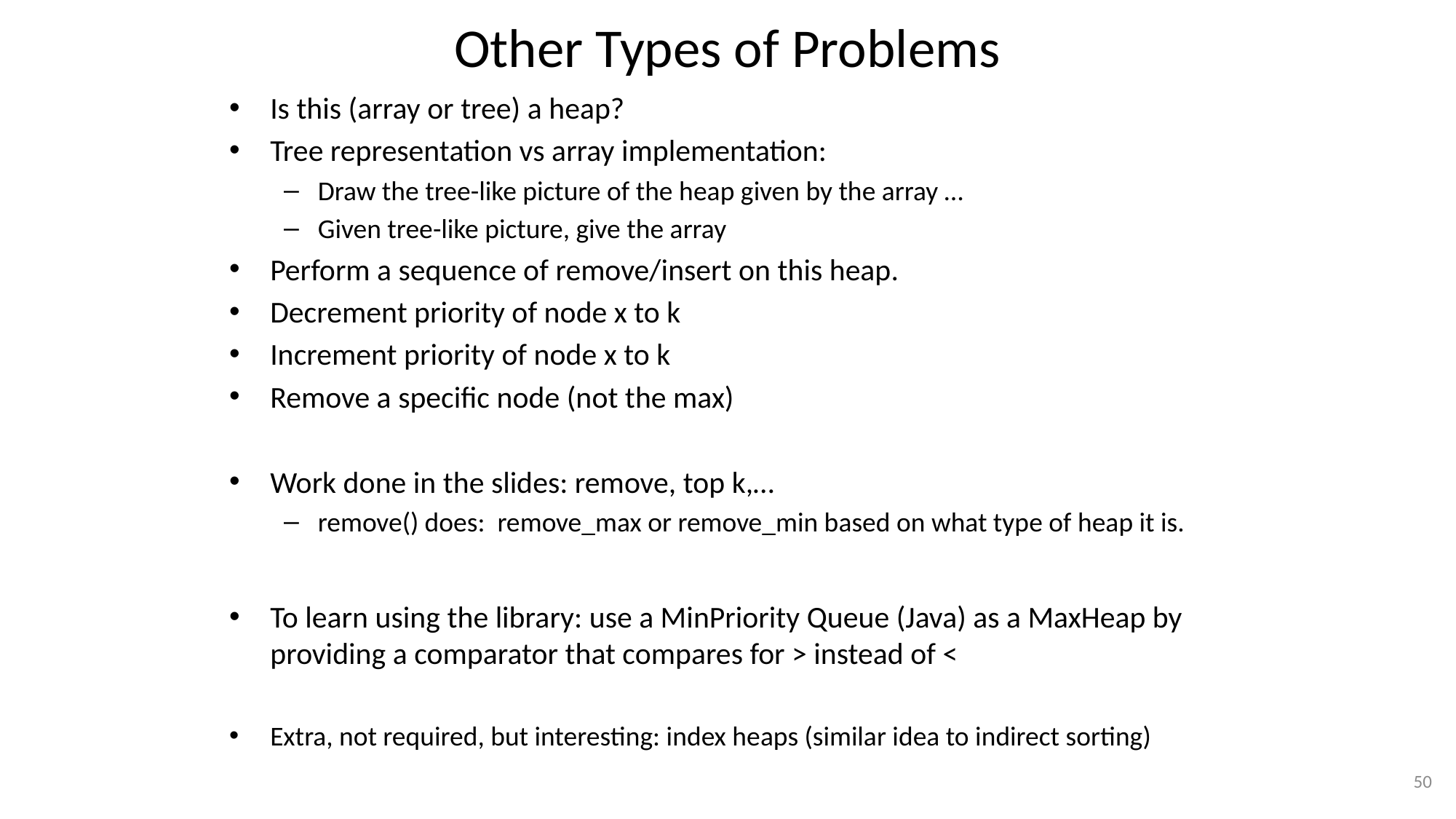

# Other Types of Problems
Is this (array or tree) a heap?
Tree representation vs array implementation:
Draw the tree-like picture of the heap given by the array …
Given tree-like picture, give the array
Perform a sequence of remove/insert on this heap.
Decrement priority of node x to k
Increment priority of node x to k
Remove a specific node (not the max)

Work done in the slides: remove, top k,…
remove() does:  remove_max or remove_min based on what type of heap it is.

To learn using the library: use a MinPriority Queue (Java) as a MaxHeap by providing a comparator that compares for > instead of <

Extra, not required, but interesting: index heaps (similar idea to indirect sorting)

50